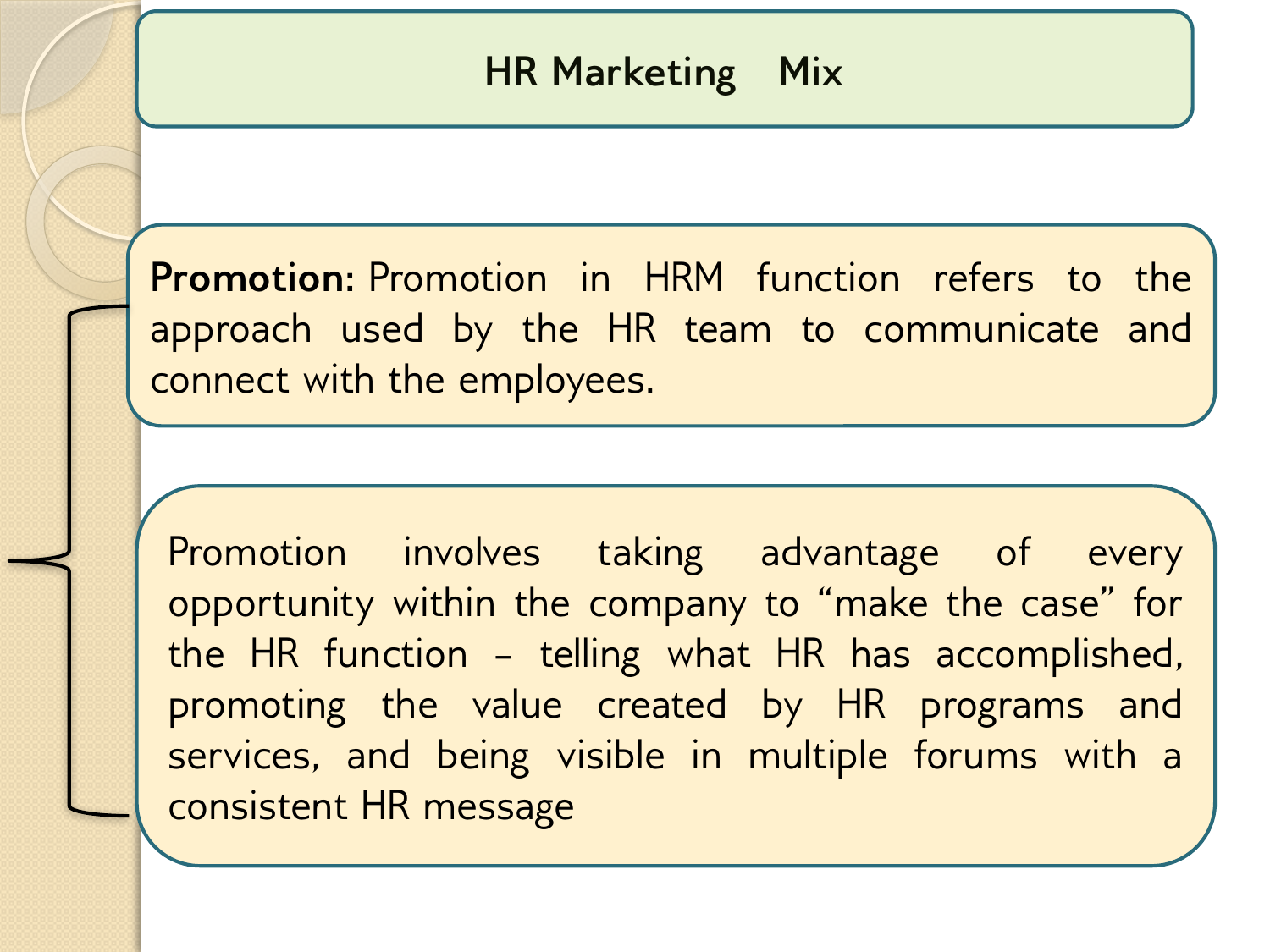

HR Marketing   Mix

Promotion: Promotion in HRM function refers to the approach used by the HR team to communicate and connect with the employees.

Promotion involves taking advantage of every opportunity within the company to “make the case” for the HR function – telling what HR has accomplished, promoting the value created by HR programs and services, and being visible in multiple forums with a consistent HR message
10